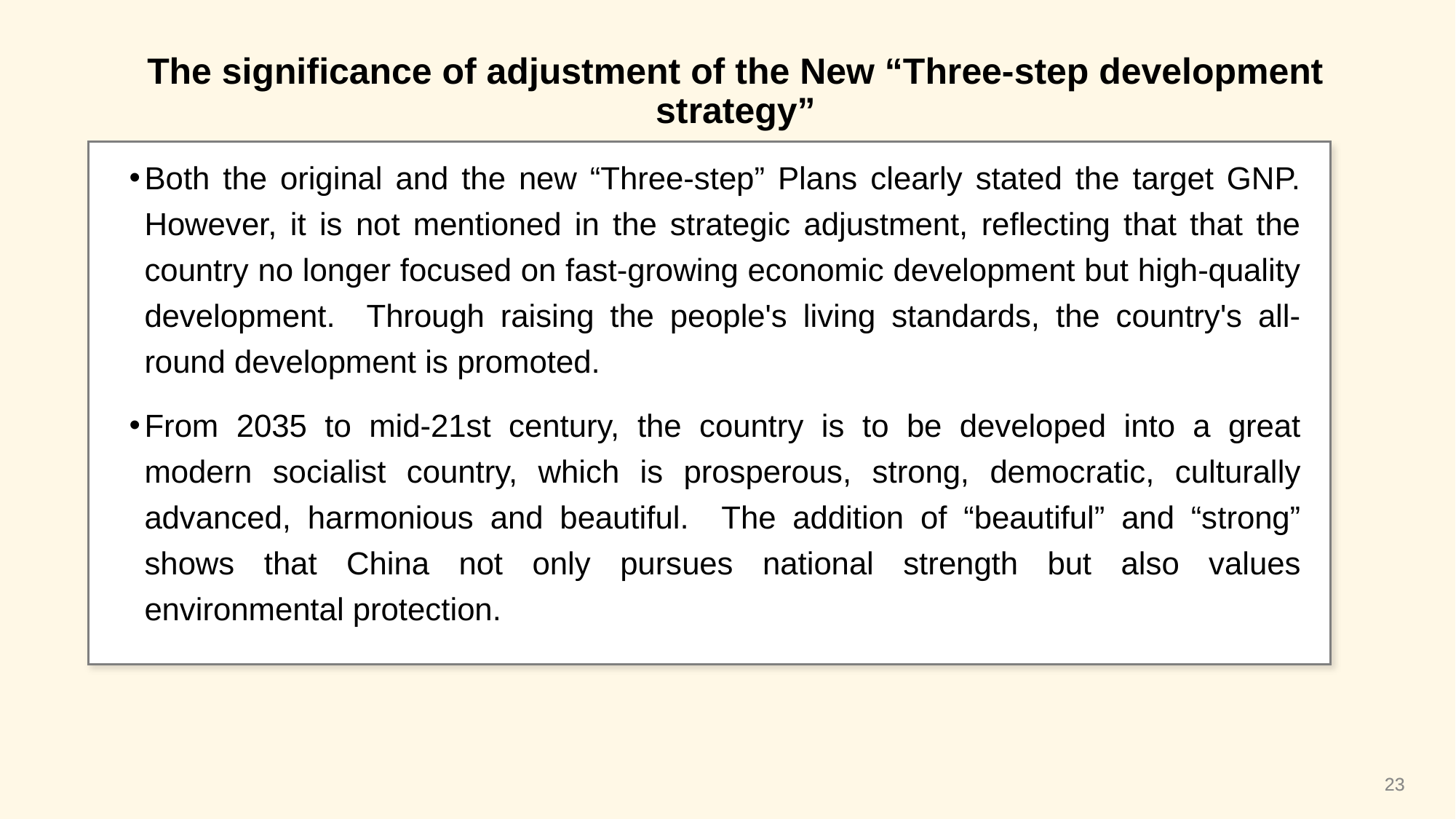

The significance of adjustment of the New “Three-step development strategy”

Both the original and the new “Three-step” Plans clearly stated the target GNP. However, it is not mentioned in the strategic adjustment, reflecting that that the country no longer focused on fast-growing economic development but high-quality development.  Through raising the people's living standards, the country's all-round development is promoted.
From 2035 to mid-21st century, the country is to be developed into a great modern socialist country, which is prosperous, strong, democratic, culturally advanced, harmonious and beautiful.  The addition of “beautiful” and “strong” shows that China not only pursues national strength but also values environmental protection.